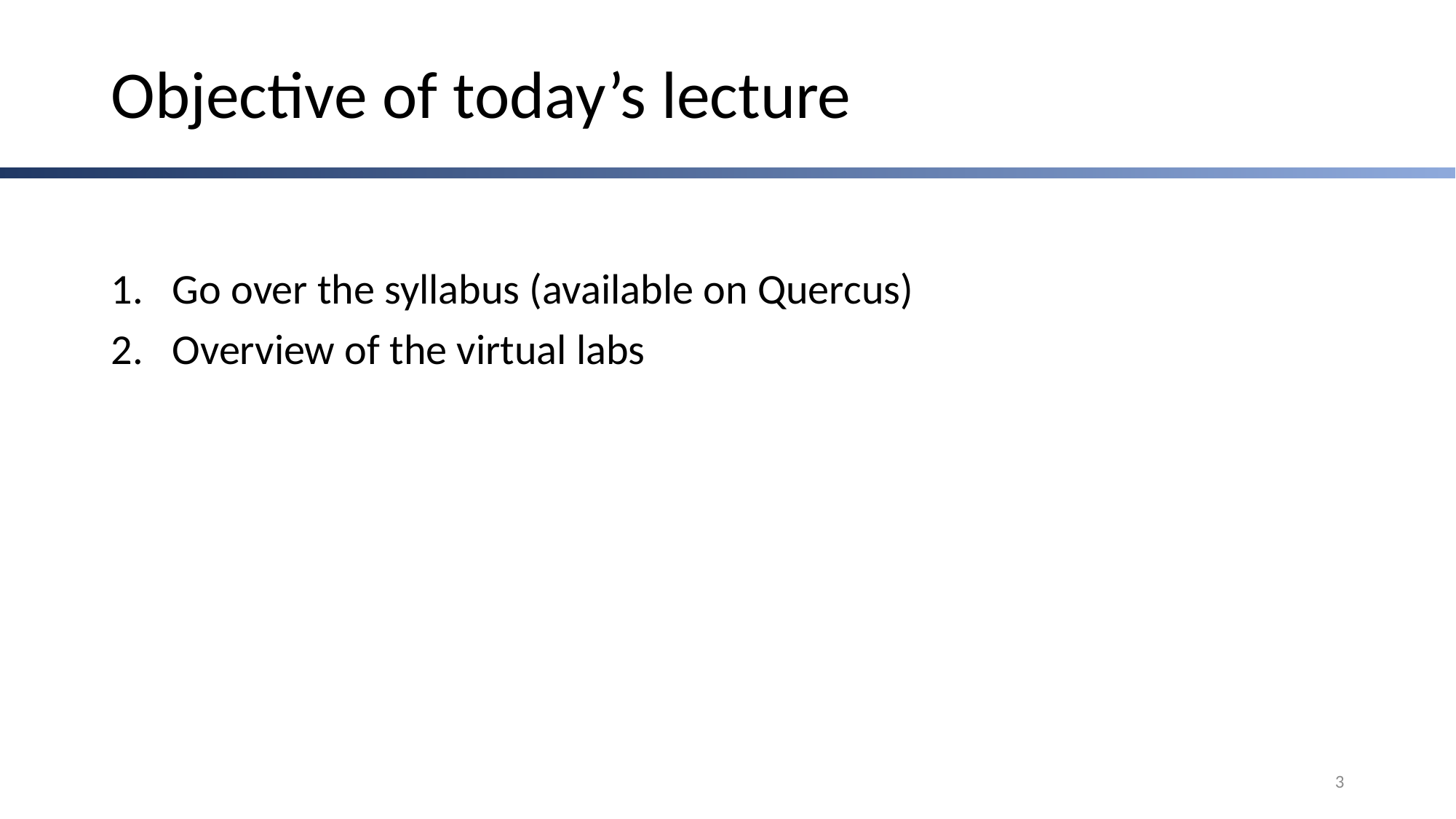

# Objective of today’s lecture

Go over the syllabus (available on Quercus)
Overview of the virtual labs
3